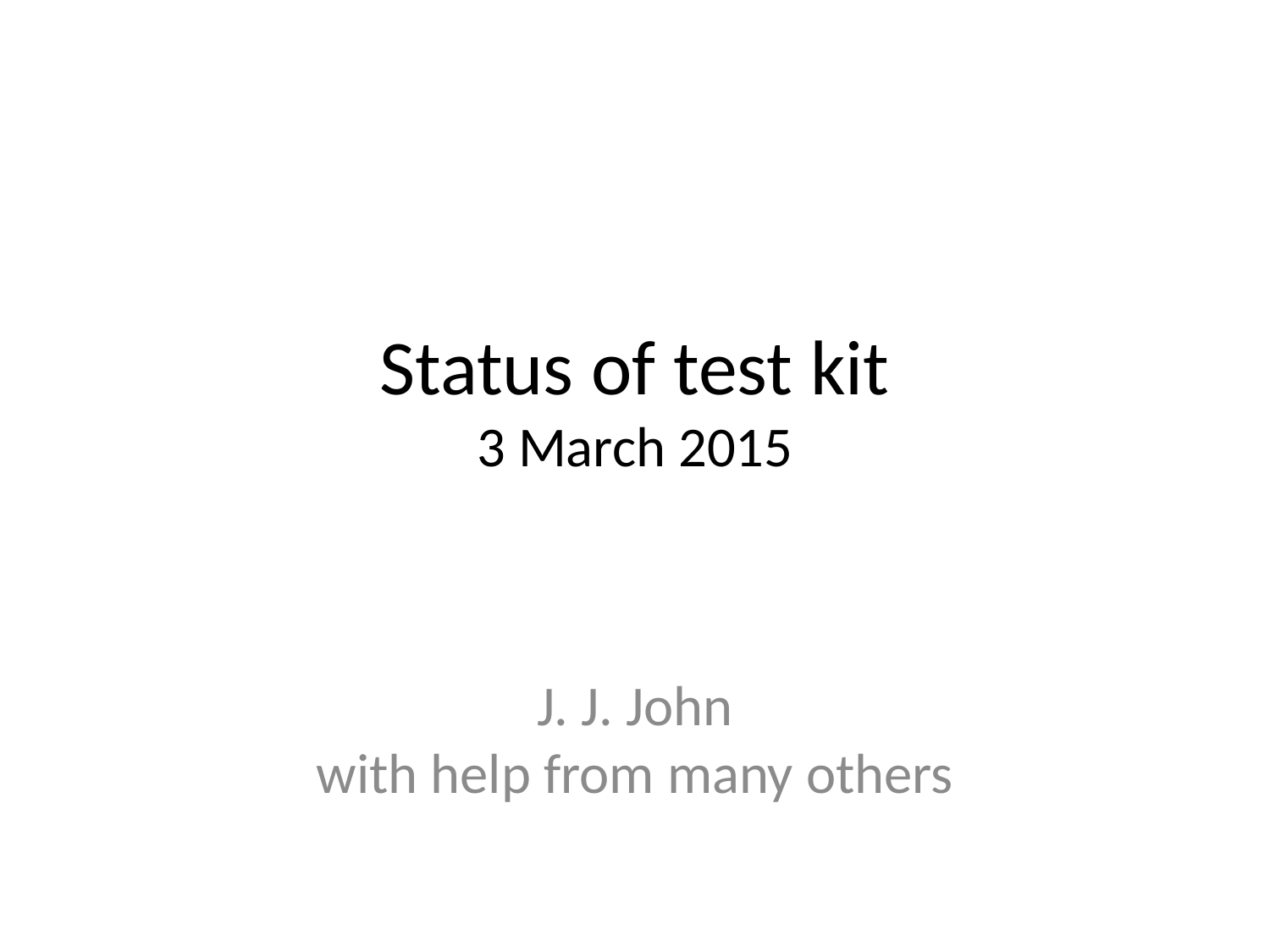

# Status of test kit 3 March 2015
J. J. John
with help from many others